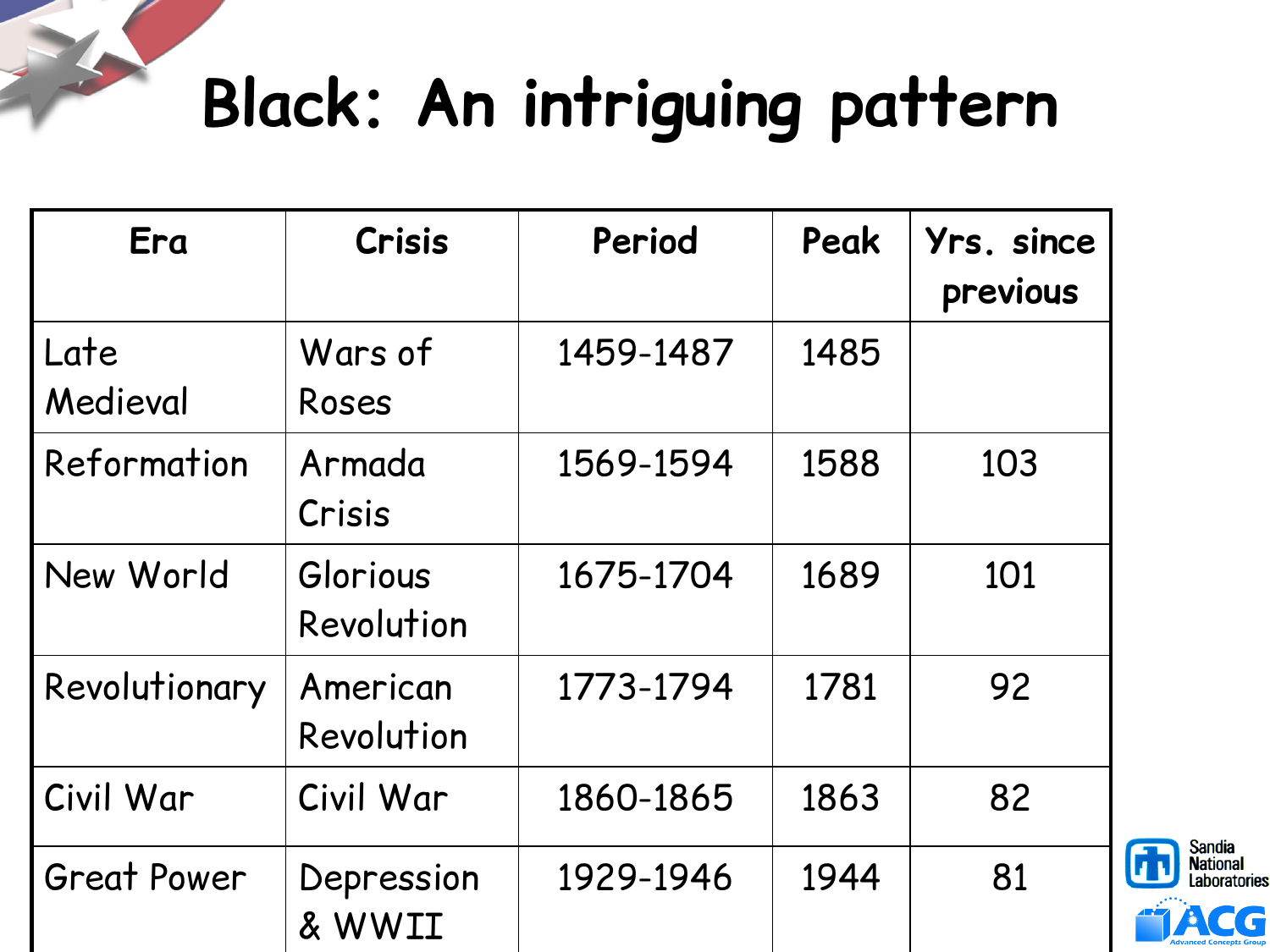

# Black: An intriguing pattern
| Era | Crisis | Period | Peak | Yrs. since previous |
| --- | --- | --- | --- | --- |
| Late Medieval | Wars of Roses | 1459-1487 | 1485 |  |
| Reformation | Armada Crisis | 1569-1594 | 1588 | 103 |
| New World | Glorious Revolution | 1675-1704 | 1689 | 101 |
| Revolutionary | American Revolution | 1773-1794 | 1781 | 92 |
| Civil War | Civil War | 1860-1865 | 1863 | 82 |
| Great Power | Depression & WWII | 1929-1946 | 1944 | 81 |
| Millennial | Millennial | 2005-2026? | 2024? | 80? |